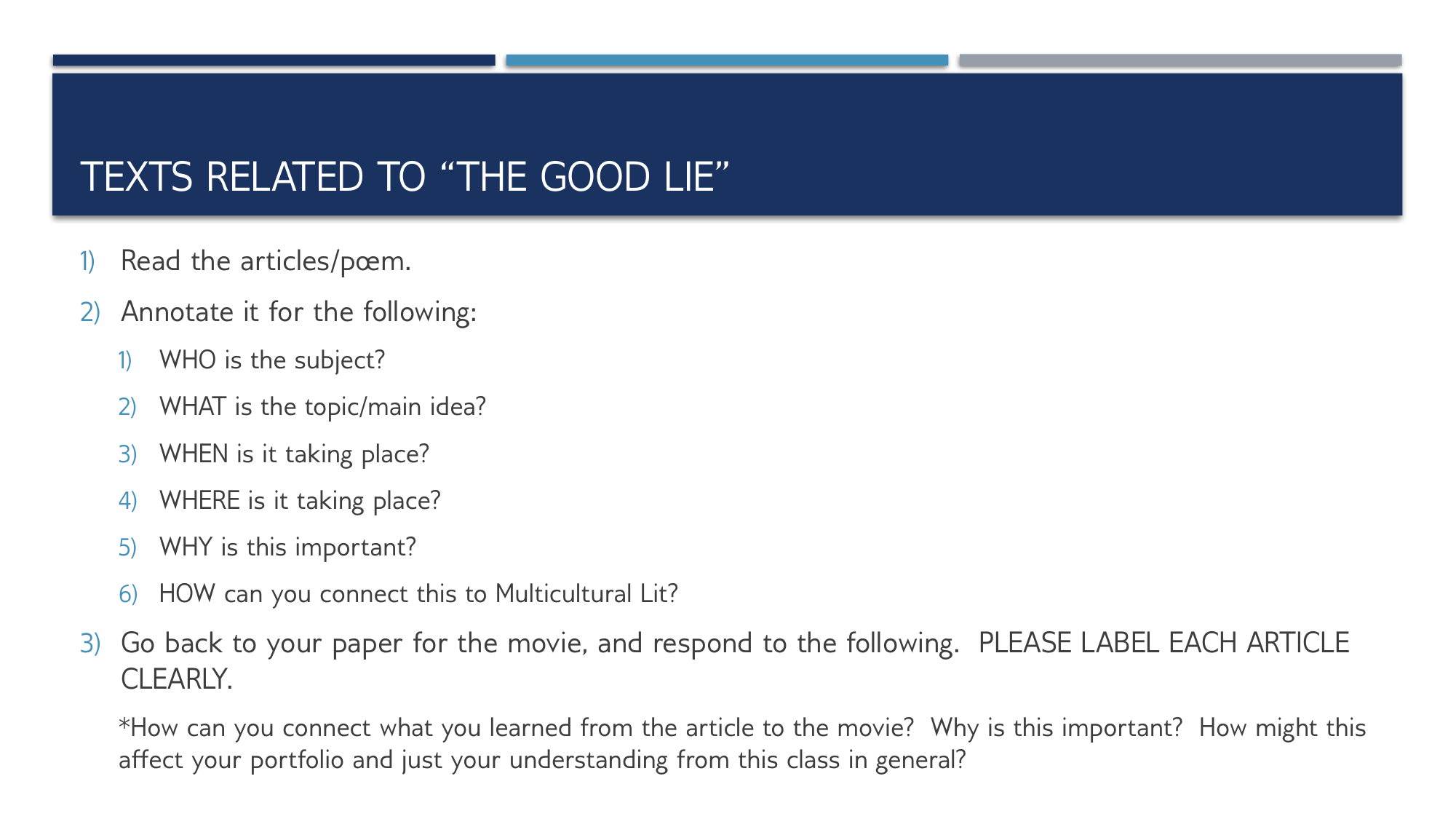

# texts related to “The Good Lie”
Read the articles/poem.
Annotate it for the following:
WHO is the subject?
WHAT is the topic/main idea?
WHEN is it taking place?
WHERE is it taking place?
WHY is this important?
HOW can you connect this to Multicultural Lit?
Go back to your paper for the movie, and respond to the following.  PLEASE LABEL EACH ARTICLE CLEARLY.
*How can you connect what you learned from the article to the movie?  Why is this important?  How might this affect your portfolio and just your understanding from this class in general?